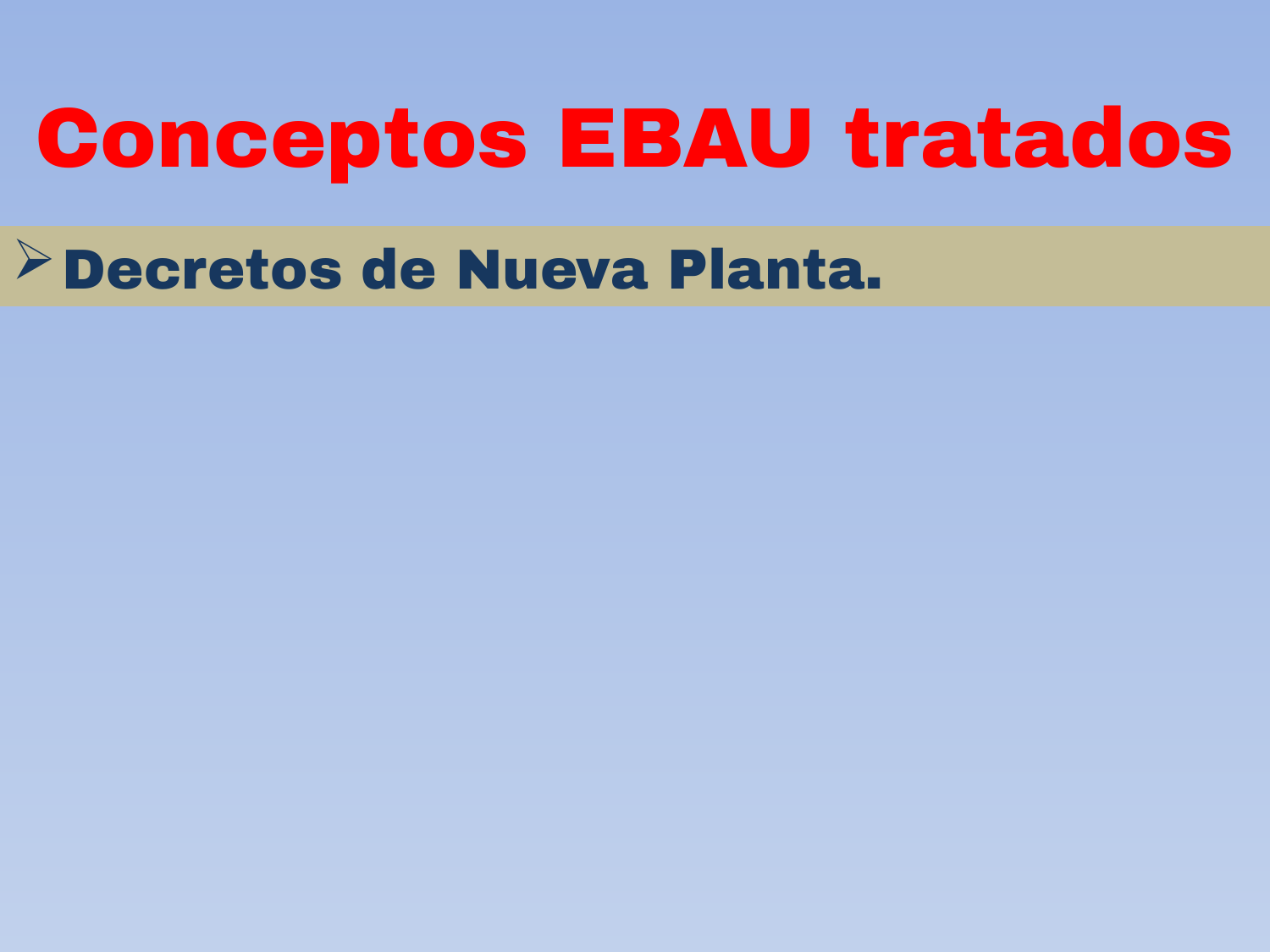

Conceptos EBAU tratados
Decretos de Nueva Planta.